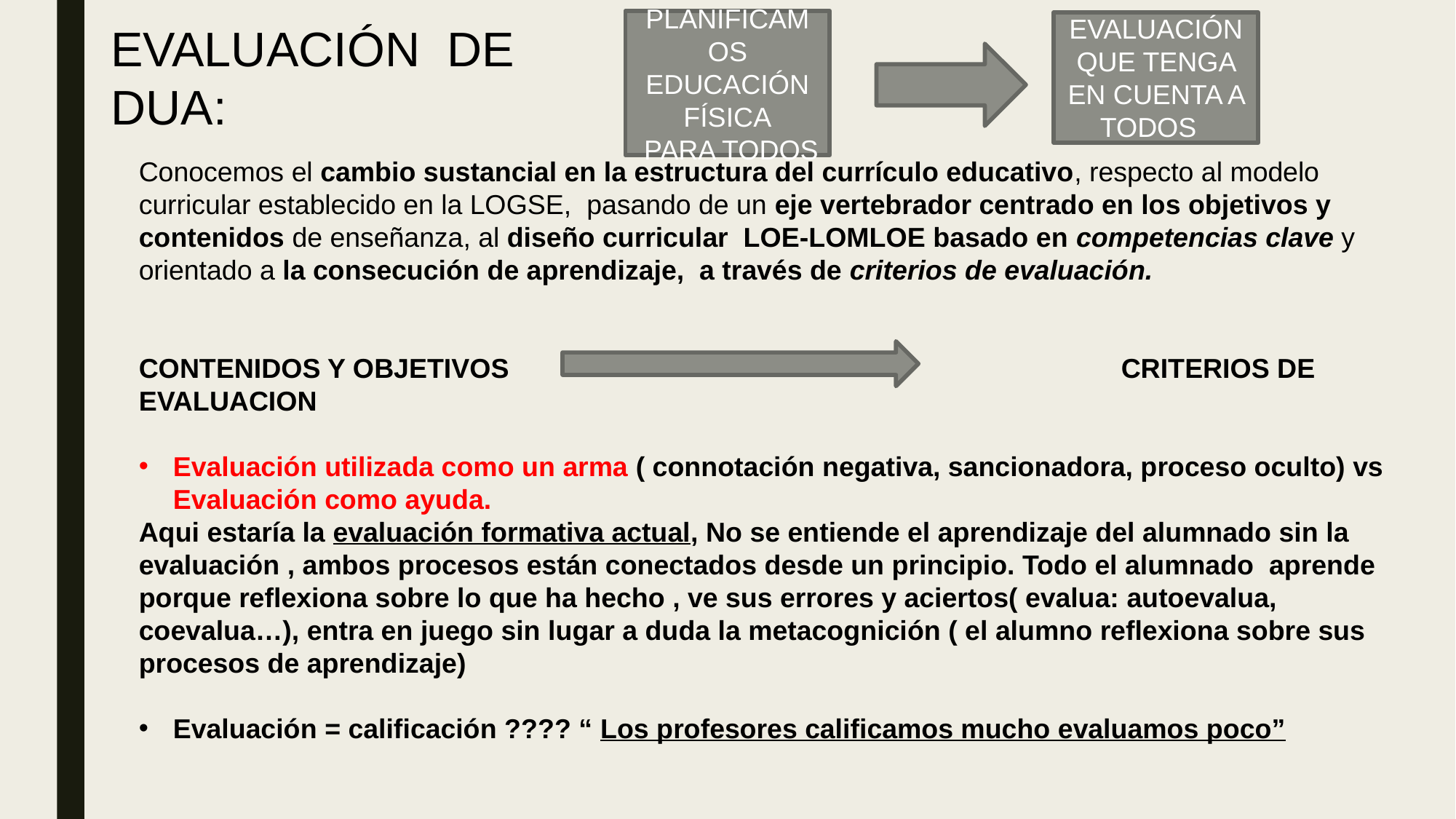

PLANIFICAMOS EDUCACIÓN FÍSICA
 PARA TODOS
EVALUACIÓN  DE DUA:
EVALUACIÓN QUE TENGA EN CUENTA A TODOS

Conocemos el cambio sustancial en la estructura del currículo educativo, respecto al modelo curricular establecido en la LOGSE,  pasando de un eje vertebrador centrado en los objetivos y contenidos de enseñanza, al diseño curricular  LOE-LOMLOE basado en competencias clave y orientado a la consecución de aprendizaje,  a través de criterios de evaluación.

CONTENIDOS Y OBJETIVOS 	                                    			CRITERIOS DE EVALUACION

Evaluación utilizada como un arma ( connotación negativa, sancionadora, proceso oculto) vs Evaluación como ayuda.
Aqui estaría la evaluación formativa actual, No se entiende el aprendizaje del alumnado sin la evaluación , ambos procesos están conectados desde un principio. Todo el alumnado  aprende porque reflexiona sobre lo que ha hecho , ve sus errores y aciertos( evalua: autoevalua, coevalua…), entra en juego sin lugar a duda la metacognición ( el alumno reflexiona sobre sus procesos de aprendizaje)

Evaluación = calificación ???? “ Los profesores calificamos mucho evaluamos poco”